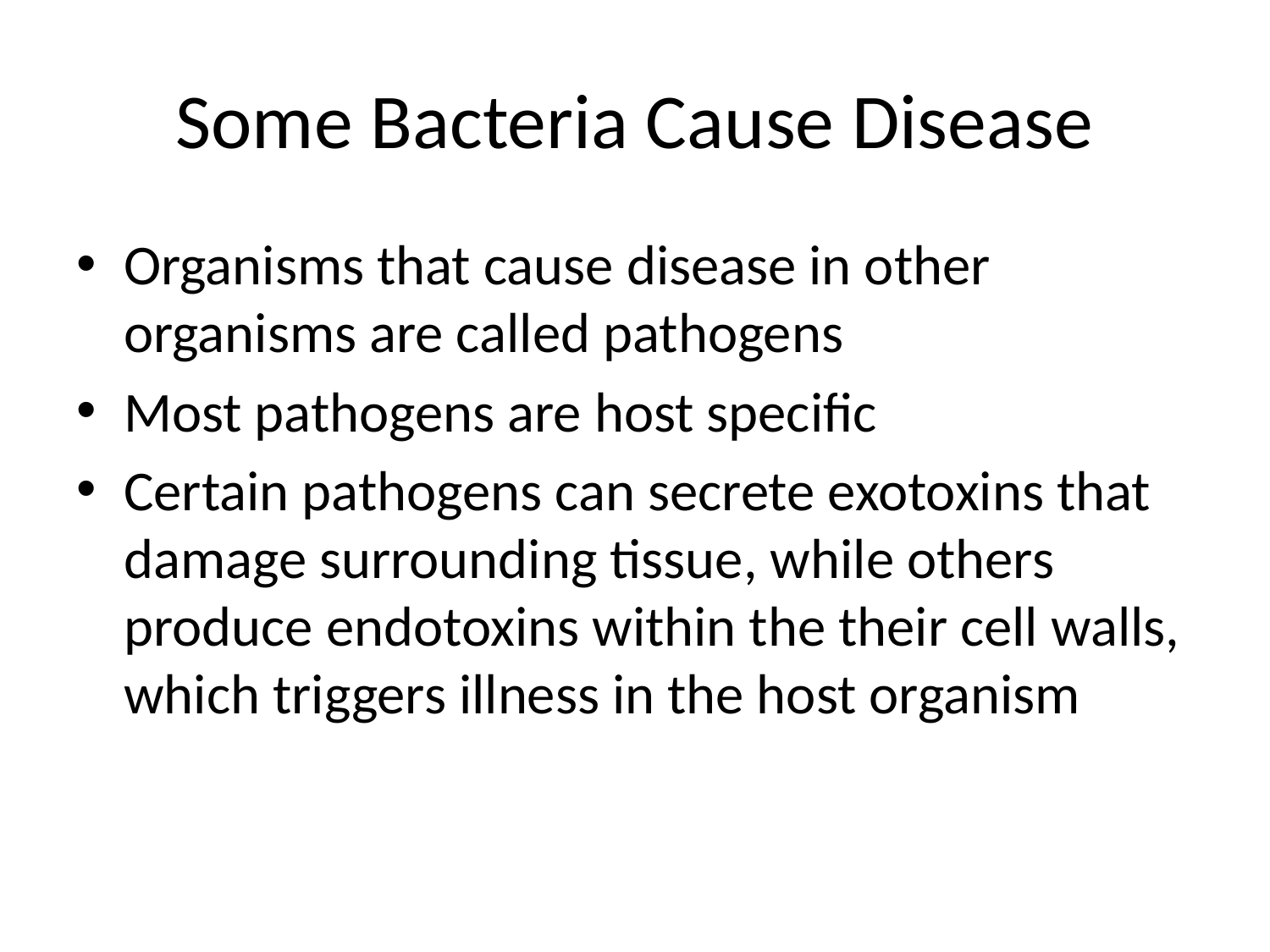

# Some Bacteria Cause Disease
Organisms that cause disease in other organisms are called pathogens
Most pathogens are host specific
Certain pathogens can secrete exotoxins that damage surrounding tissue, while others produce endotoxins within the their cell walls, which triggers illness in the host organism